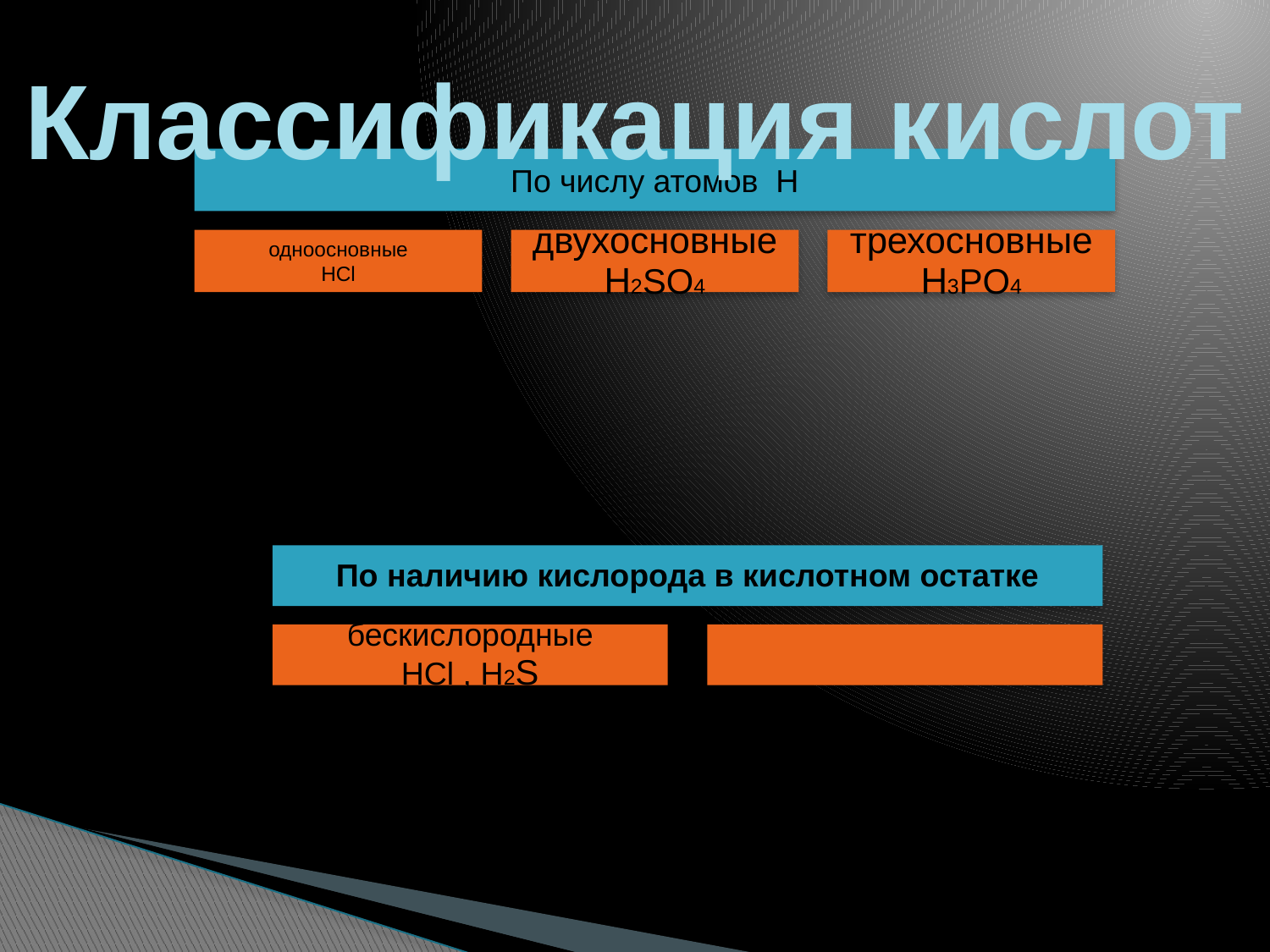

# Классификация кислот
По числу атомов  Н
одноосновные
HCl
двухосновные
H2SO4
трехосновные
H3PO4
По наличию кислорода в кислотном остатке
бескислородные
HCl , H2S
кислородные